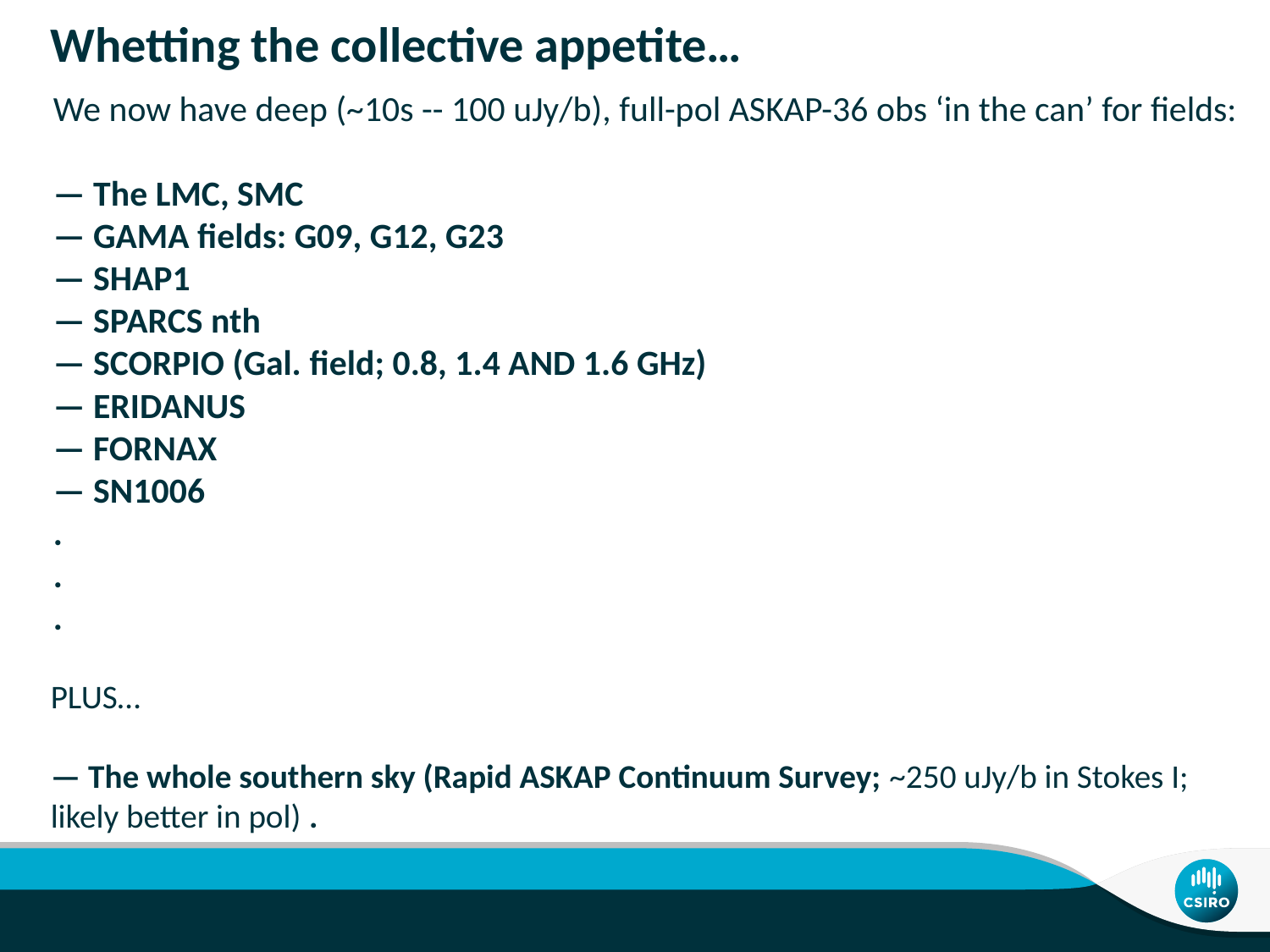

# Whetting the collective appetite…
We now have deep (~10s -- 100 uJy/b), full-pol ASKAP-36 obs ‘in the can’ for fields:

— The LMC, SMC
— GAMA fields: G09, G12, G23
— SHAP1
— SPARCS nth
— SCORPIO (Gal. field; 0.8, 1.4 AND 1.6 GHz)
— ERIDANUS
— FORNAX
— SN1006
.
.
.

PLUS…

— The whole southern sky (Rapid ASKAP Continuum Survey; ~250 uJy/b in Stokes I; likely better in pol) .